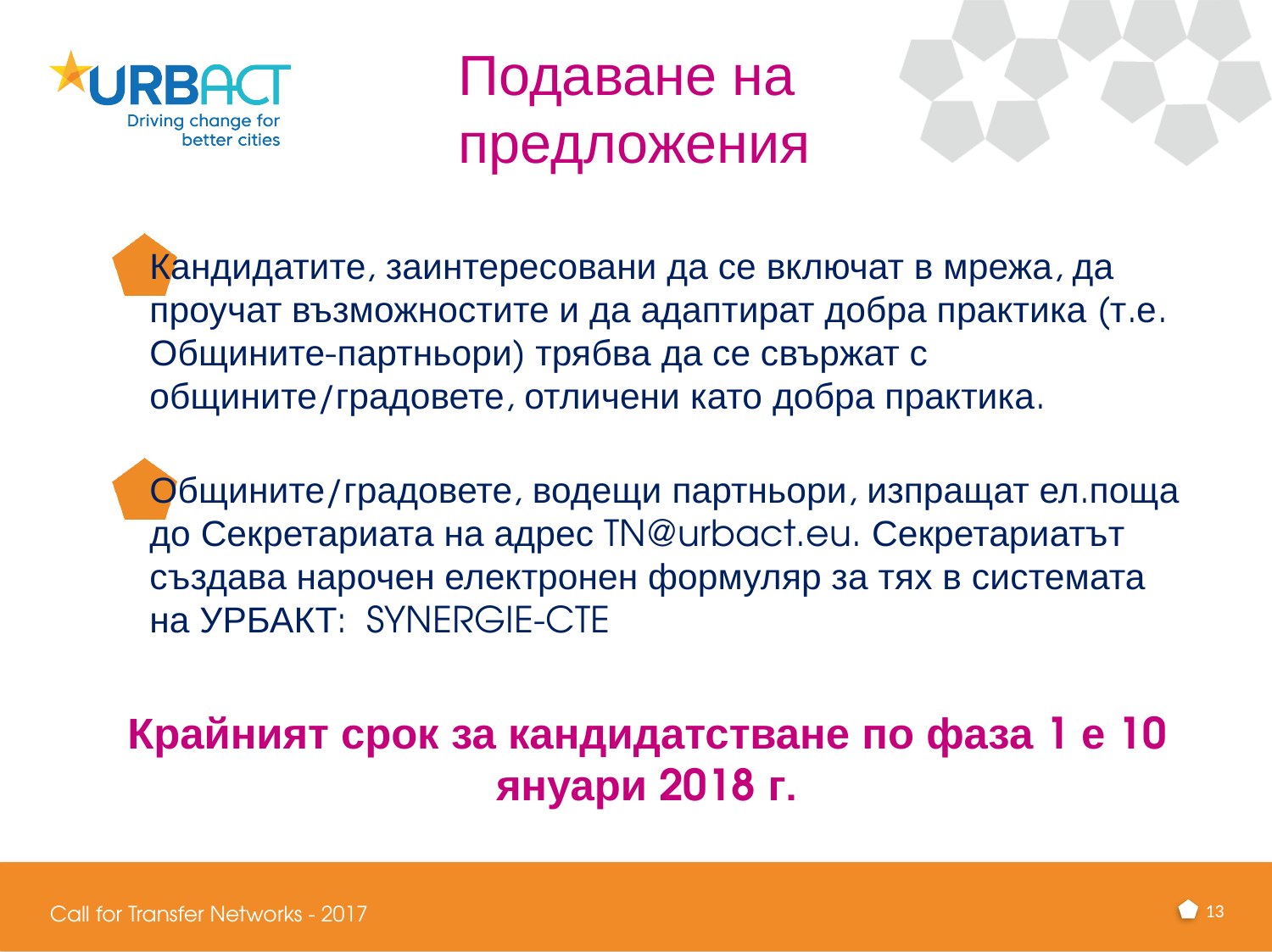

# Подаване на предложения

Кандидатите, заинтересовани да се включат в мрежа, да проучат възможностите и да адаптират добра практика (т.е. Общините-партньори) трябва да се свържат с общините/градовете, отличени като добра практика.
Общините/градовете, водещи партньори, изпращат ел.поща до Секретариата на адрес TN@urbact.eu. Секретариатът създава нарочен електронен формуляр за тях в системата на УРБАКТ:  SYNERGIE-CTE

Крайният срок за кандидатстване по фаза 1 е 10 януари 2018 г.

13
Call for Transfer Networks - 2017